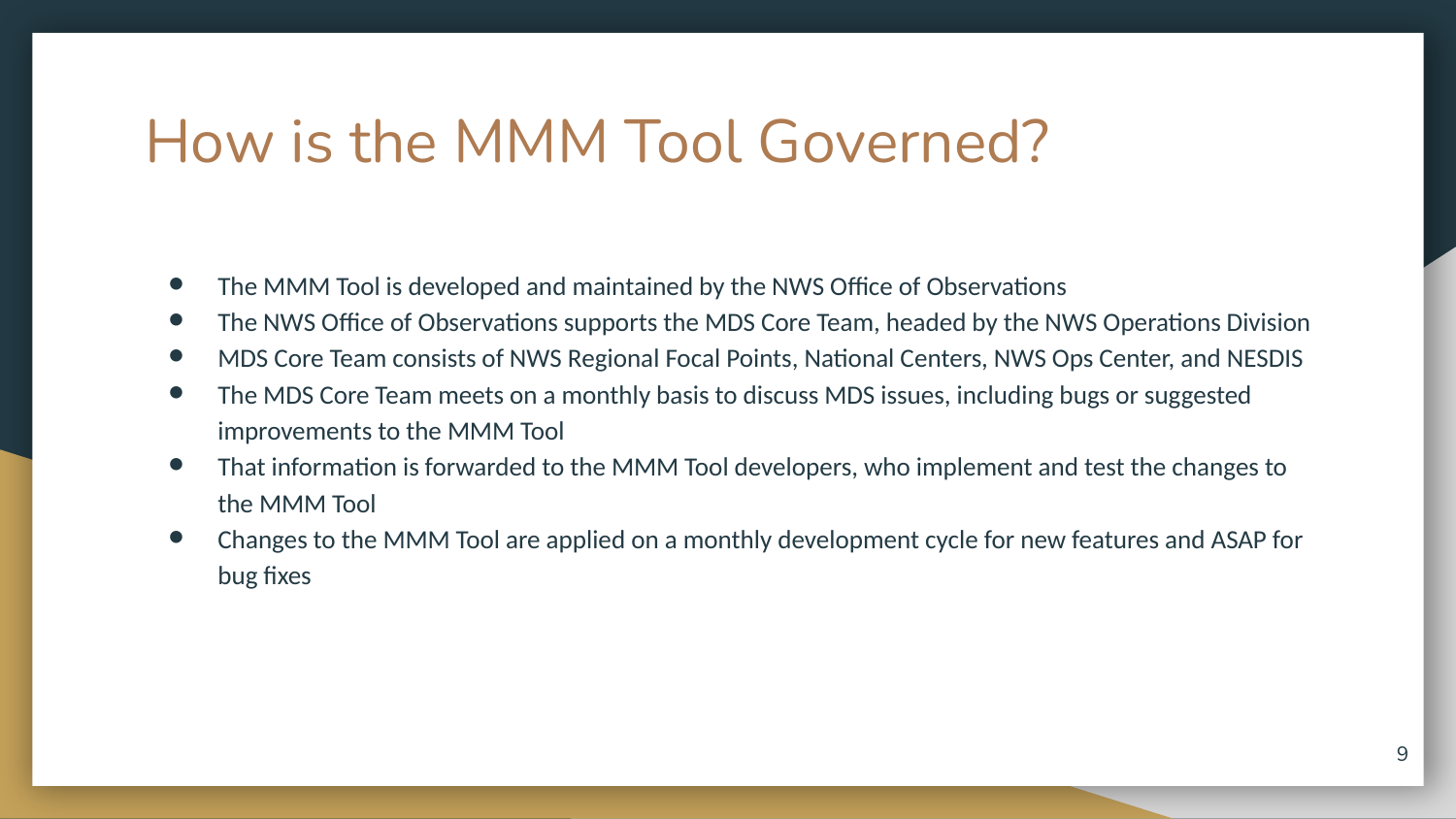

# How is the MMM Tool Governed?
The MMM Tool is developed and maintained by the NWS Office of Observations
The NWS Office of Observations supports the MDS Core Team, headed by the NWS Operations Division
MDS Core Team consists of NWS Regional Focal Points, National Centers, NWS Ops Center, and NESDIS
The MDS Core Team meets on a monthly basis to discuss MDS issues, including bugs or suggested improvements to the MMM Tool
That information is forwarded to the MMM Tool developers, who implement and test the changes to the MMM Tool
Changes to the MMM Tool are applied on a monthly development cycle for new features and ASAP for bug fixes

9